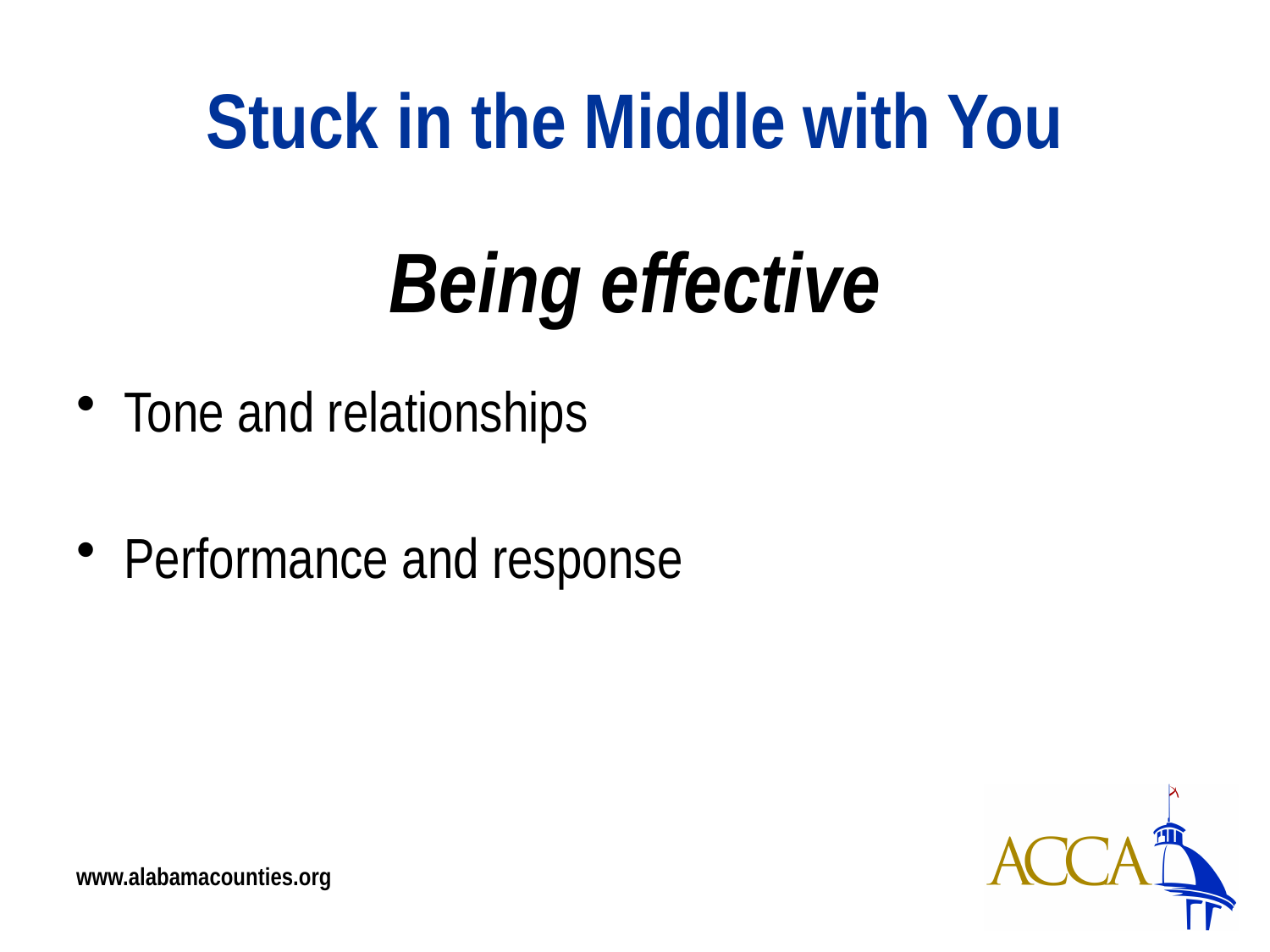

# Stuck in the Middle with You
Being effective

Tone and relationships
Performance and response

www.alabamacounties.org